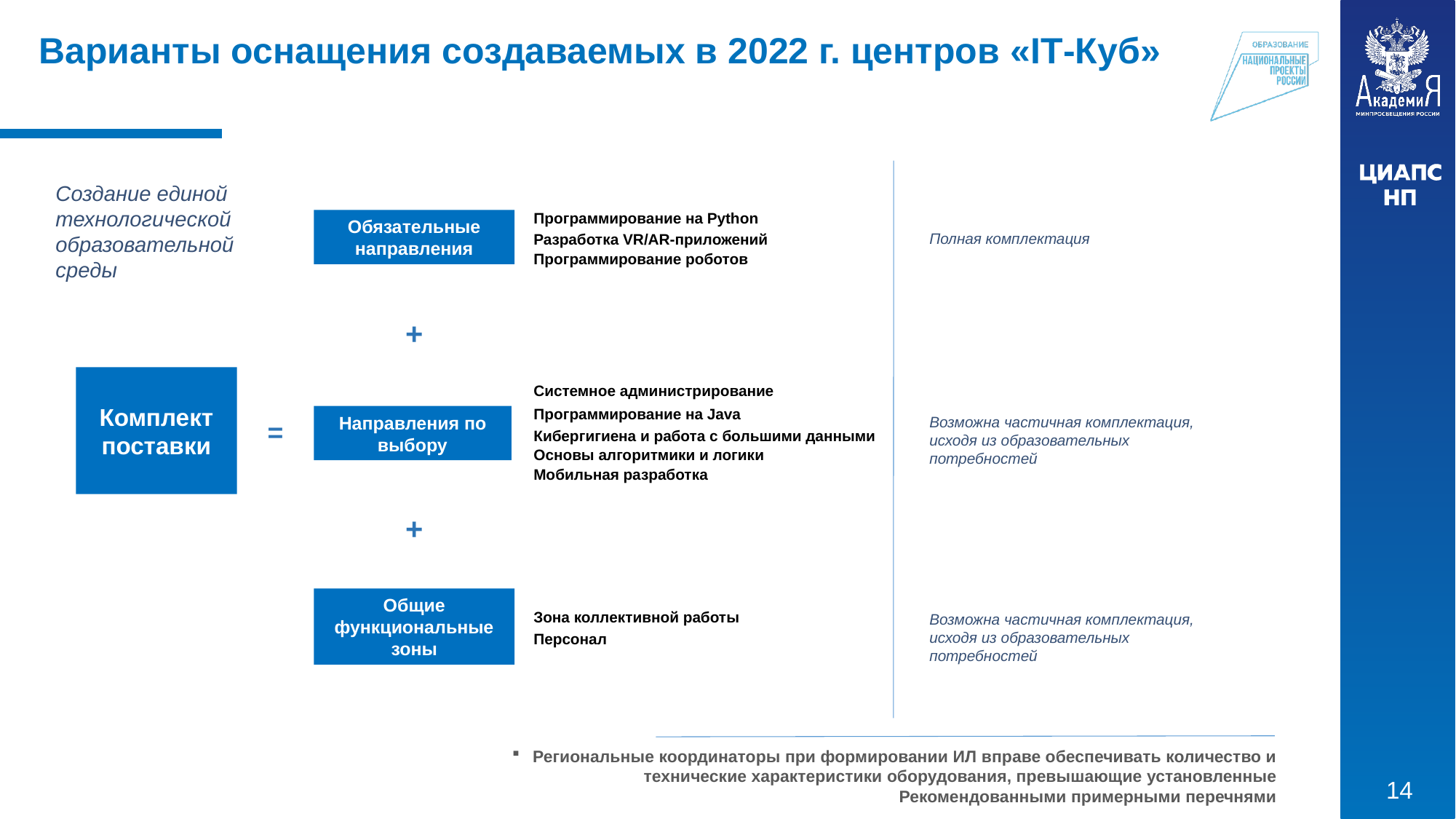

Варианты оснащения создаваемых в 2022 г. центров «IT-Куб»
Создание единой технологической
образовательной среды
Обязательные направления
| Программирование на Python |
| --- |
| Разработка VR/AR-приложений |
| Программирование роботов |
Полная комплектация
+

Комплект поставки

Направления по выбору
| Системное администрирование |
| --- |
| Программирование на Java |
| Кибергигиена и работа с большими данными |
| Основы алгоритмики и логики |
| Мобильная разработка |
Возможна частичная комплектация, исходя из образовательных потребностей
=
+
Общие функциональные зоны
| Зона коллективной работы |
| --- |
| Персонал |
Возможна частичная комплектация, исходя из образовательных потребностей
Региональные координаторы при формировании ИЛ вправе обеспечивать количество и технические характеристики оборудования, превышающие установленные Рекомендованными примерными перечнями